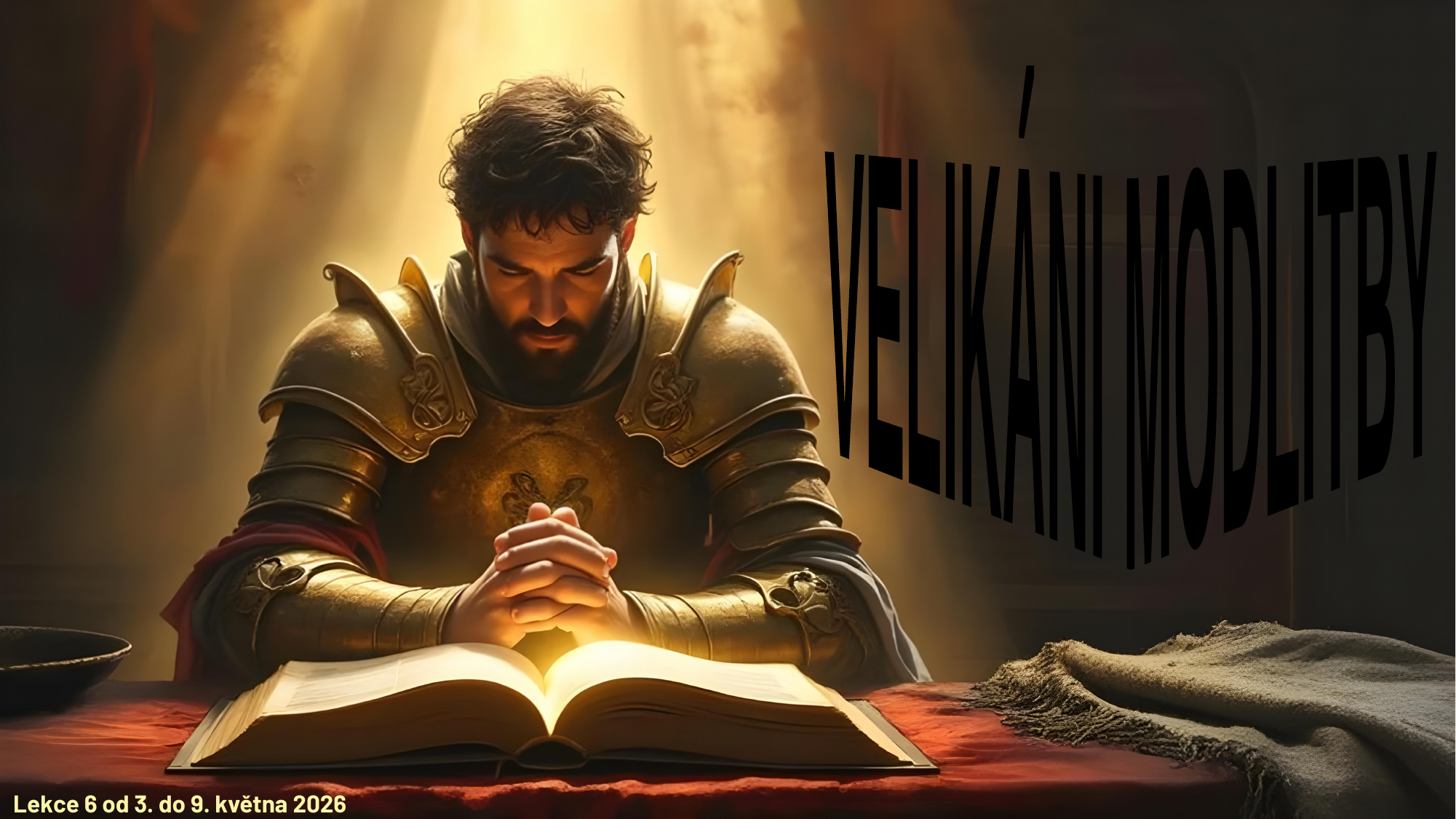

VELIKÁNI MODLITBY
Lekce 6 od 3. do 9. května 2026